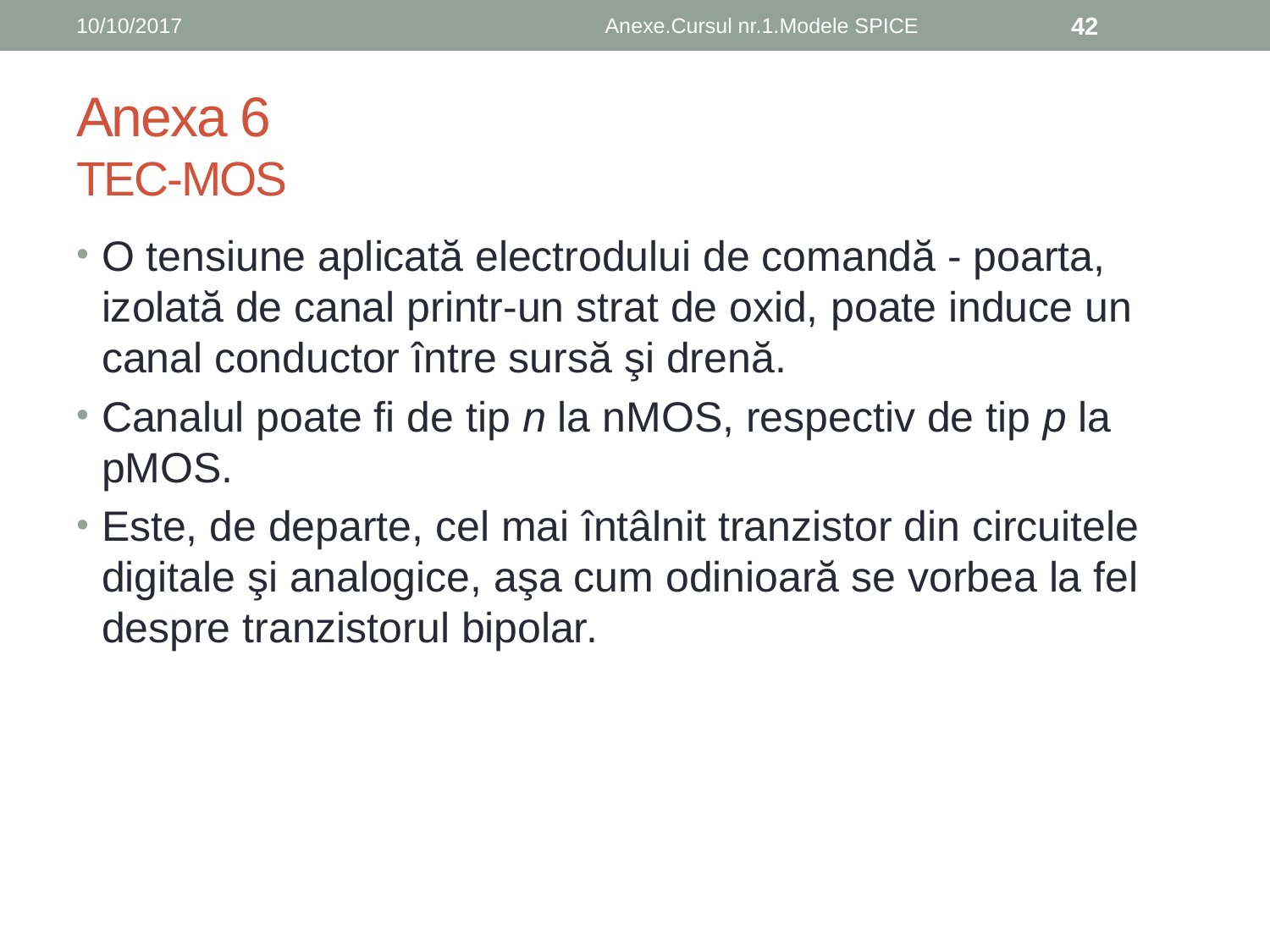

10/10/2017
Anexe.Cursul nr.1.Modele SPICE
42
# Anexa 6 TEC-MOS
O tensiune aplicată electrodului de comandă - poarta, izolată de canal printr-un strat de oxid, poate induce un canal conductor între sursă şi drenă.
Canalul poate fi de tip n la nMOS, respectiv de tip p la pMOS.
Este, de departe, cel mai întâlnit tranzistor din circuitele digitale şi analogice, aşa cum odinioară se vorbea la fel despre tranzistorul bipolar.